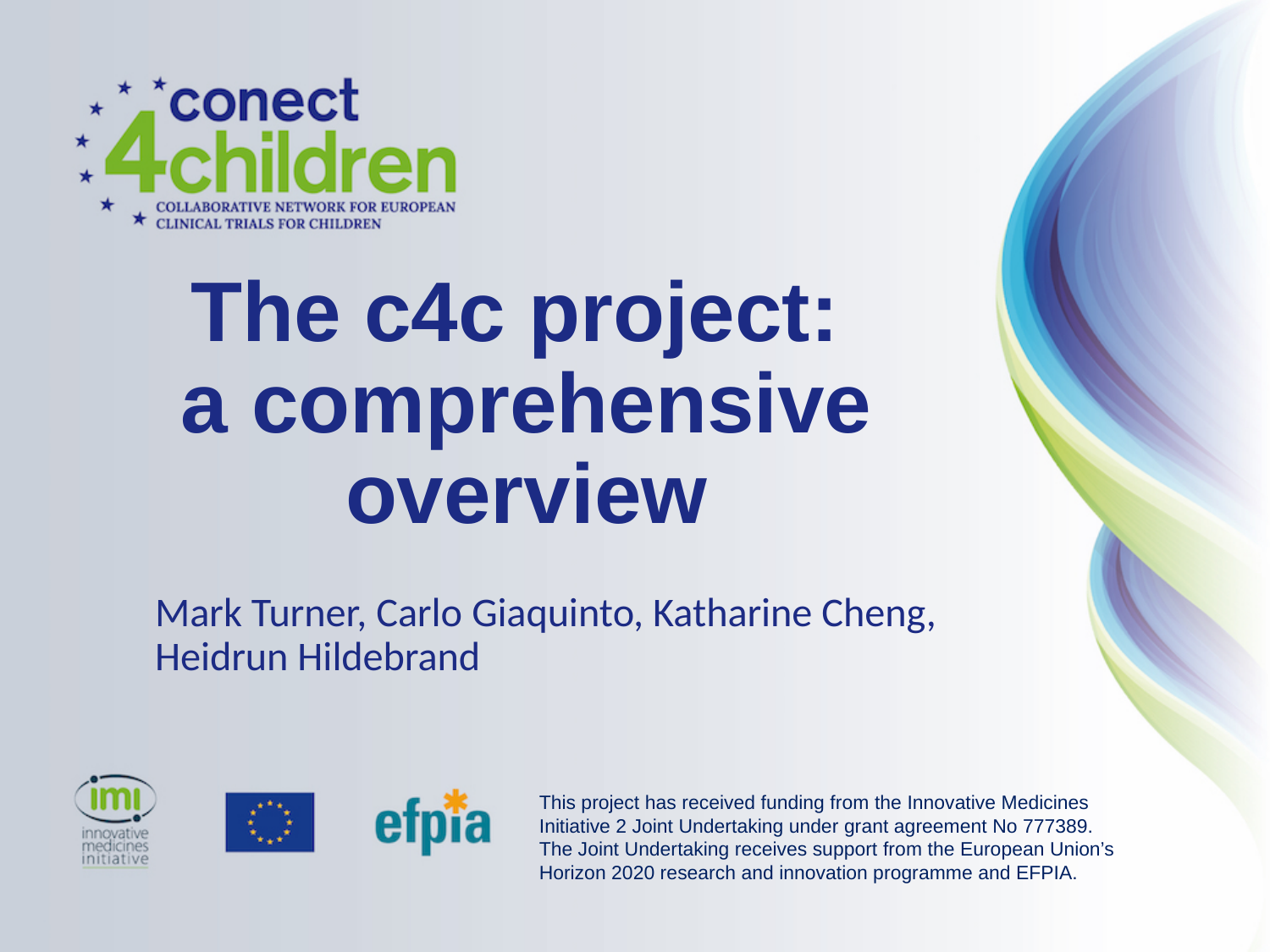

The c4c project:
a comprehensive overview
Mark Turner, Carlo Giaquinto, Katharine Cheng, Heidrun Hildebrand